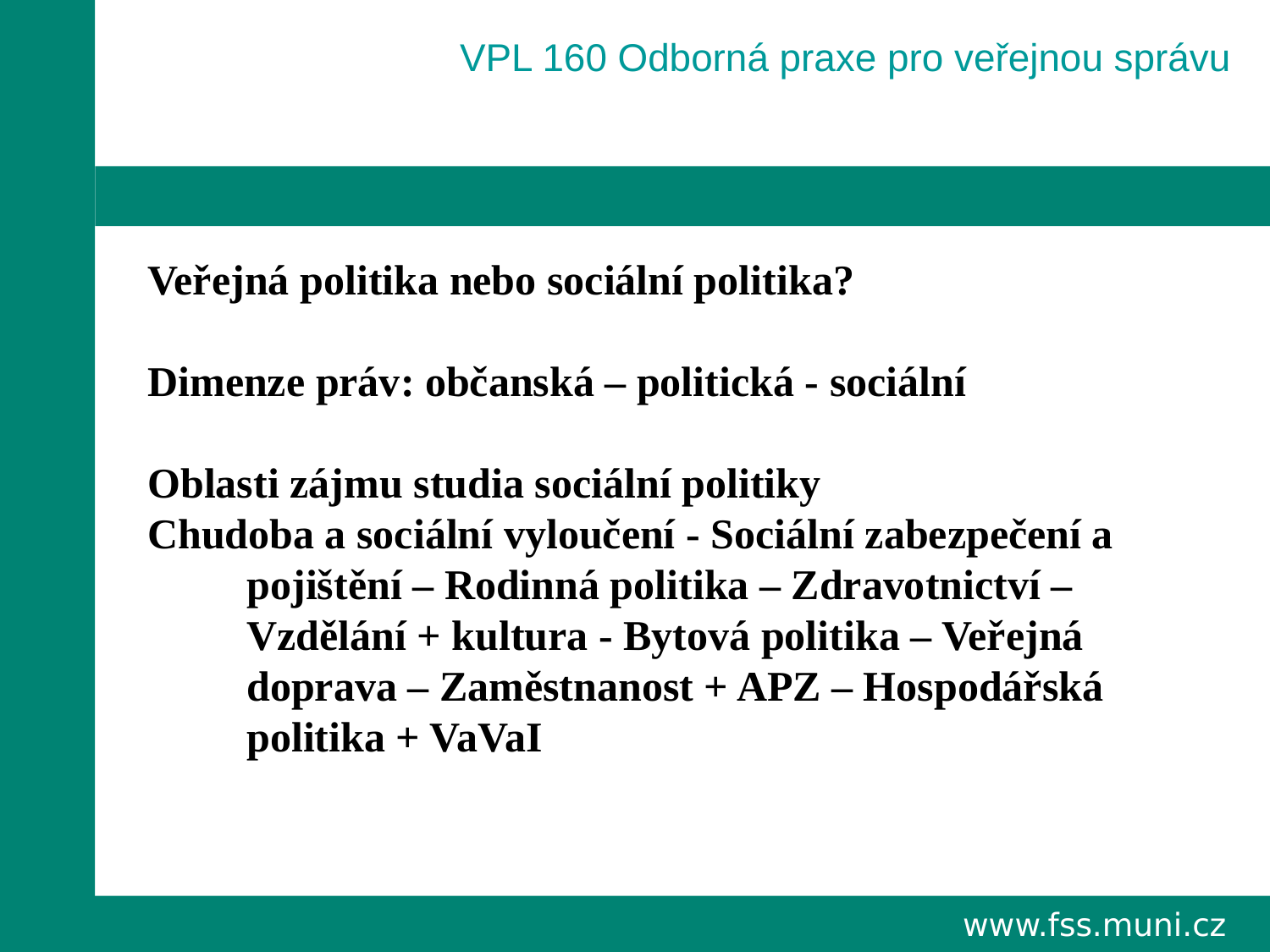

VPL 160 Odborná praxe pro veřejnou správu

Veřejná politika nebo sociální politika?

Dimenze práv: občanská – politická - sociální

Oblasti zájmu studia sociální politiky
Chudoba a sociální vyloučení - Sociální zabezpečení a pojištění – Rodinná politika – Zdravotnictví – Vzdělání + kultura - Bytová politika – Veřejná doprava – Zaměstnanost + APZ – Hospodářská politika + VaVaI

www.fss.muni.cz